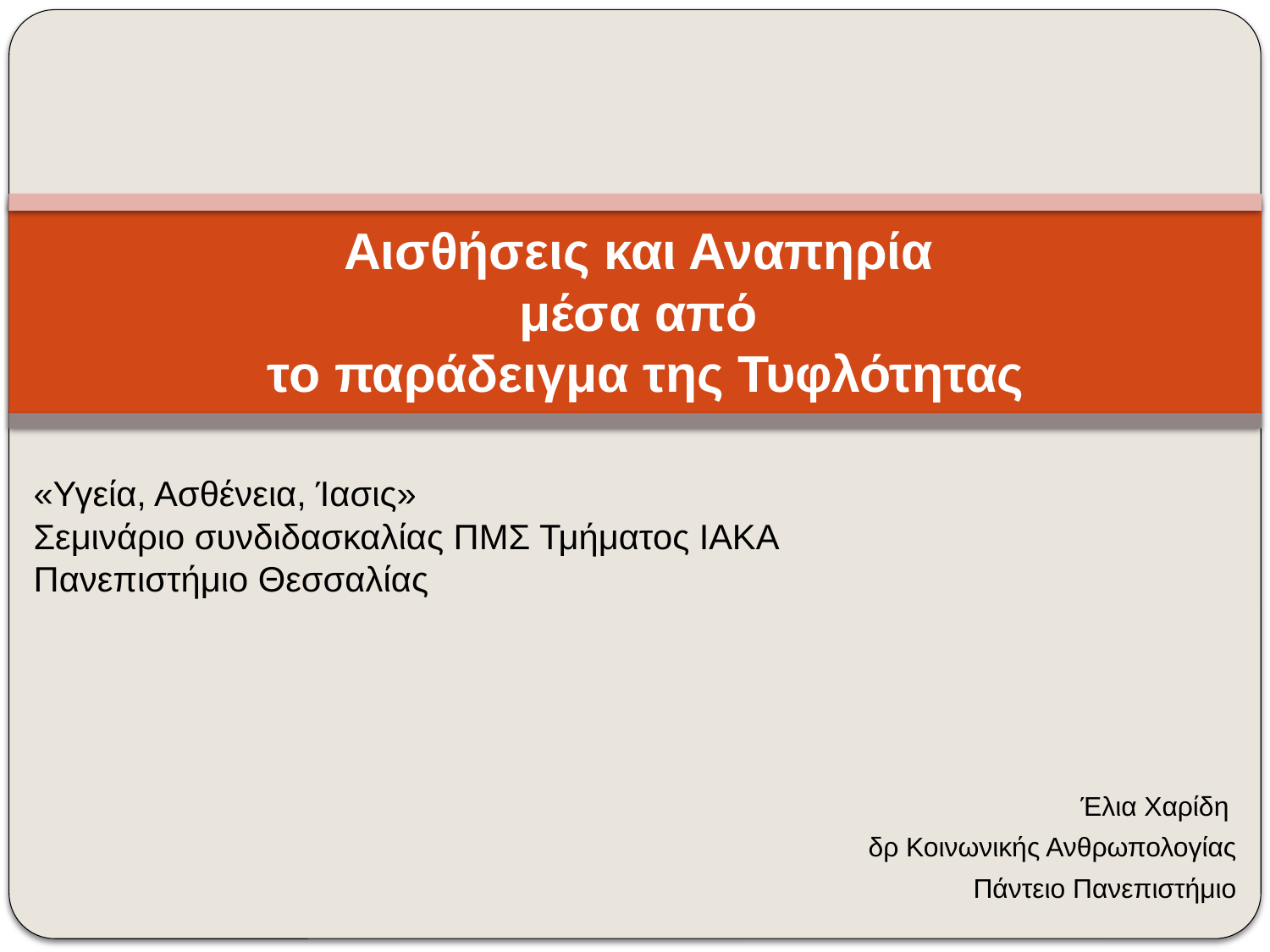

# Αισθήσεις και Αναπηρία μέσα από το παράδειγμα της Τυφλότητας
«Υγεία, Ασθένεια, Ίασις»
Σεμινάριο συνδιδασκαλίας ΠΜΣ Τμήματος ΙΑΚΑ
Πανεπιστήμιο Θεσσαλίας
Έλια Χαρίδη
δρ Κοινωνικής Ανθρωπολογίας
Πάντειο Πανεπιστήμιο